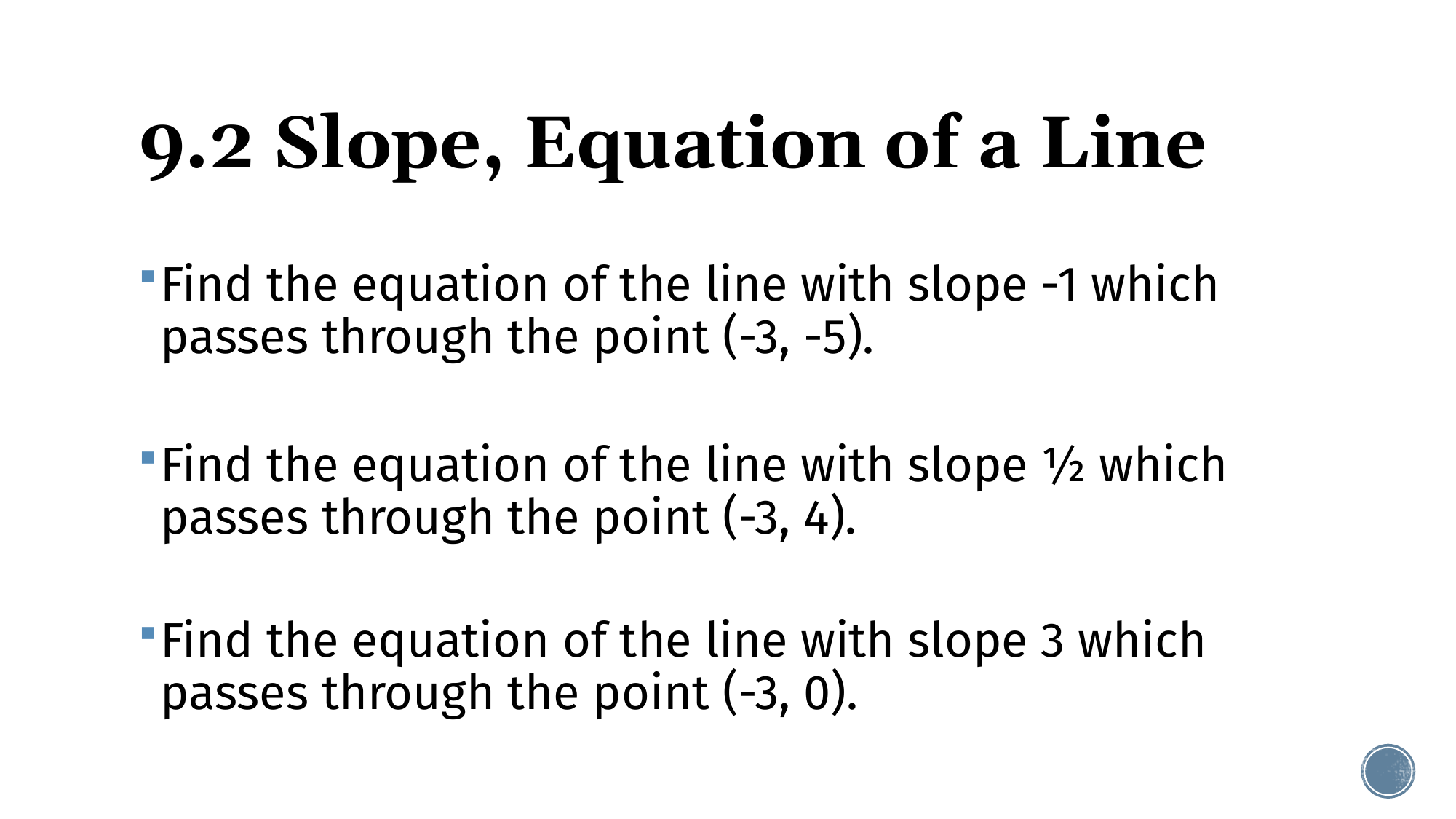

# 9.2 Slope, Equation of a Line
Find the equation of the line with slope -1 which passes through the point (-3, -5).
Find the equation of the line with slope ½ which passes through the point (-3, 4).
Find the equation of the line with slope 3 which passes through the point (-3, 0).